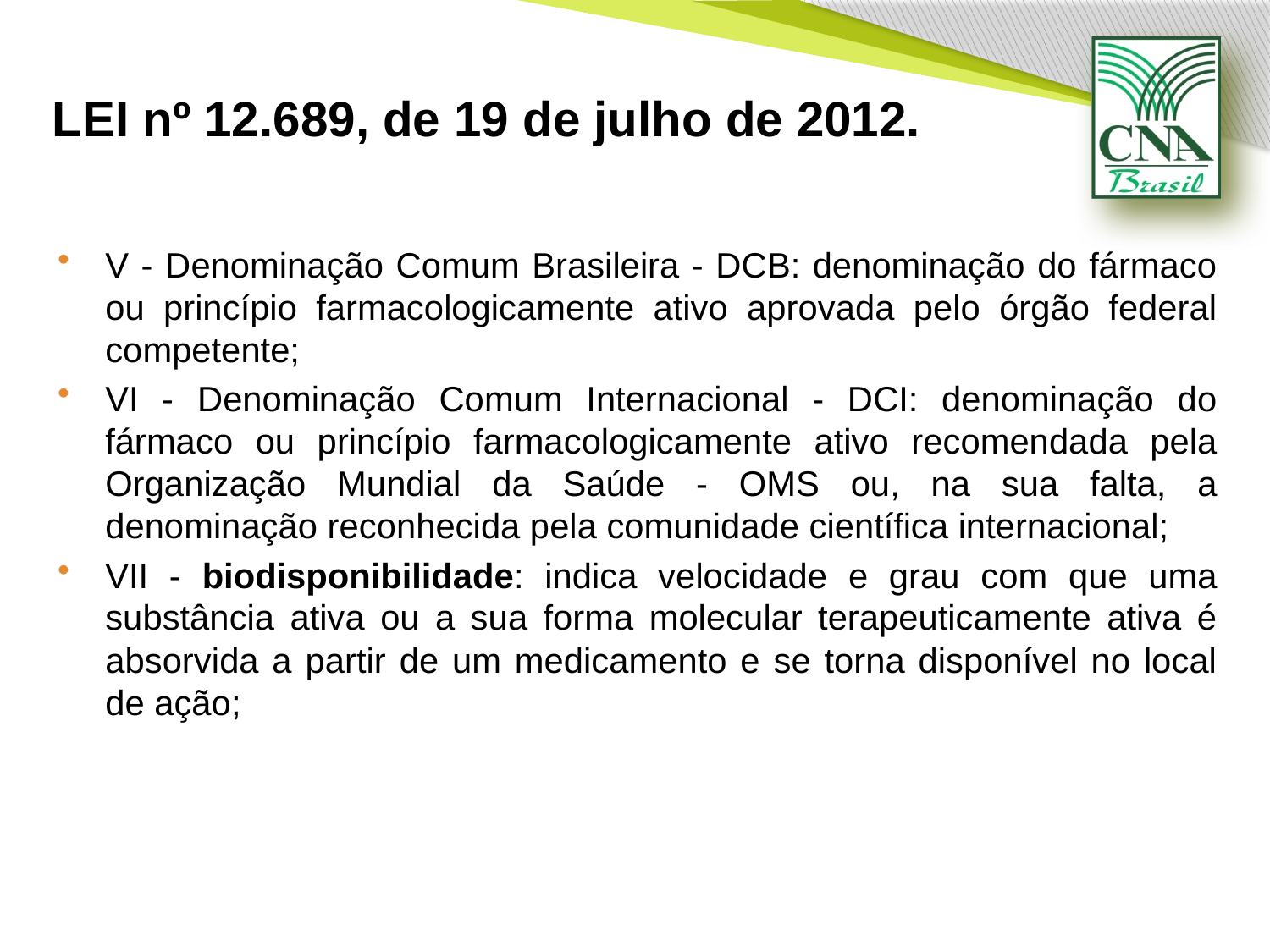

# LEI nº 12.689, de 19 de julho de 2012.
V - Denominação Comum Brasileira - DCB: denominação do fármaco ou princípio farmacologicamente ativo aprovada pelo órgão federal competente;
VI - Denominação Comum Internacional - DCI: denominação do fármaco ou princípio farmacologicamente ativo recomendada pela Organização Mundial da Saúde - OMS ou, na sua falta, a denominação reconhecida pela comunidade científica internacional;
VII - biodisponibilidade: indica velocidade e grau com que uma substância ativa ou a sua forma molecular terapeuticamente ativa é absorvida a partir de um medicamento e se torna disponível no local de ação;